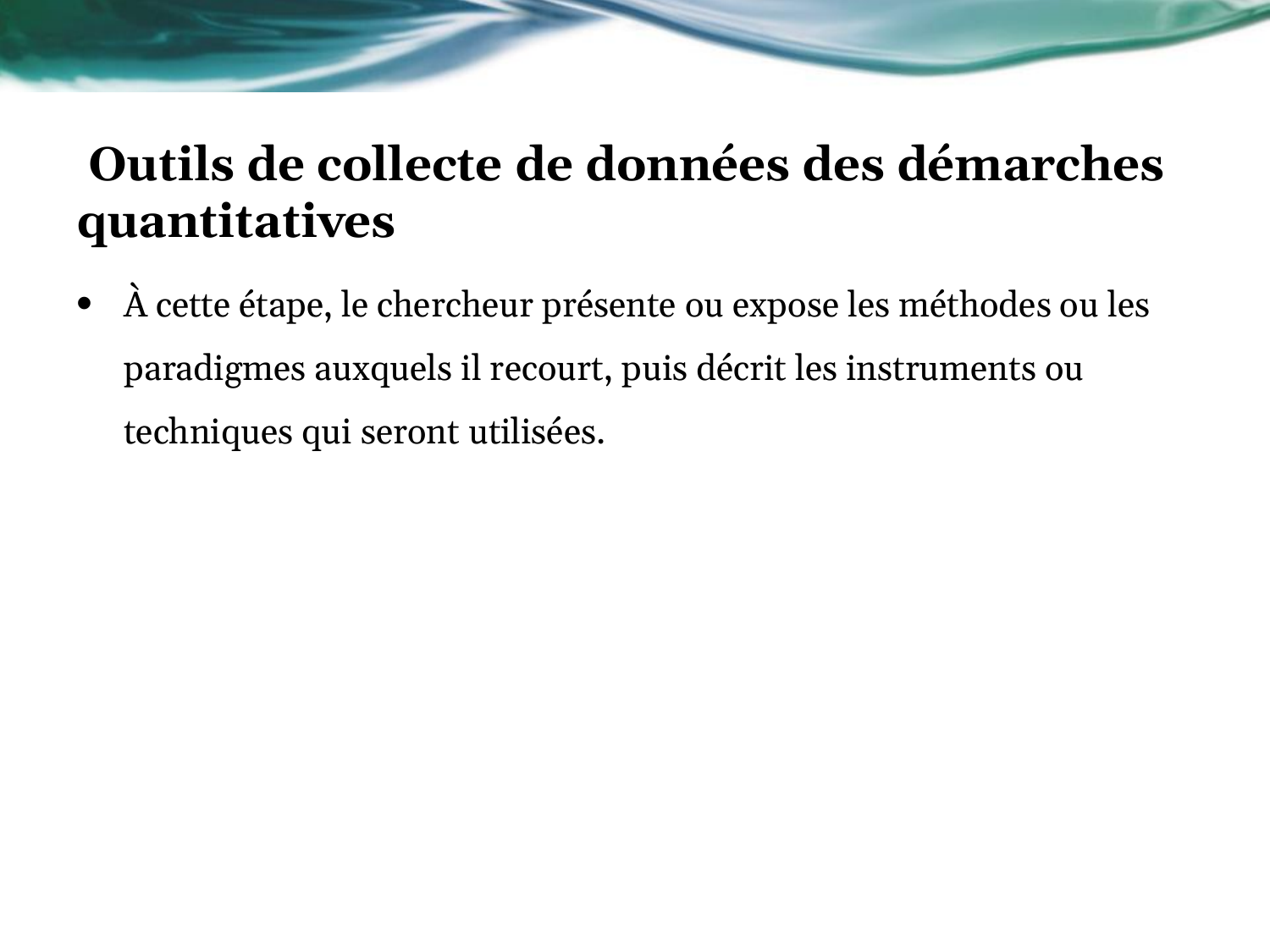

# Outils de collecte de données des démarches quantitatives
À cette étape, le chercheur présente ou expose les méthodes ou les paradigmes auxquels il recourt, puis décrit les instruments ou techniques qui seront utilisées.